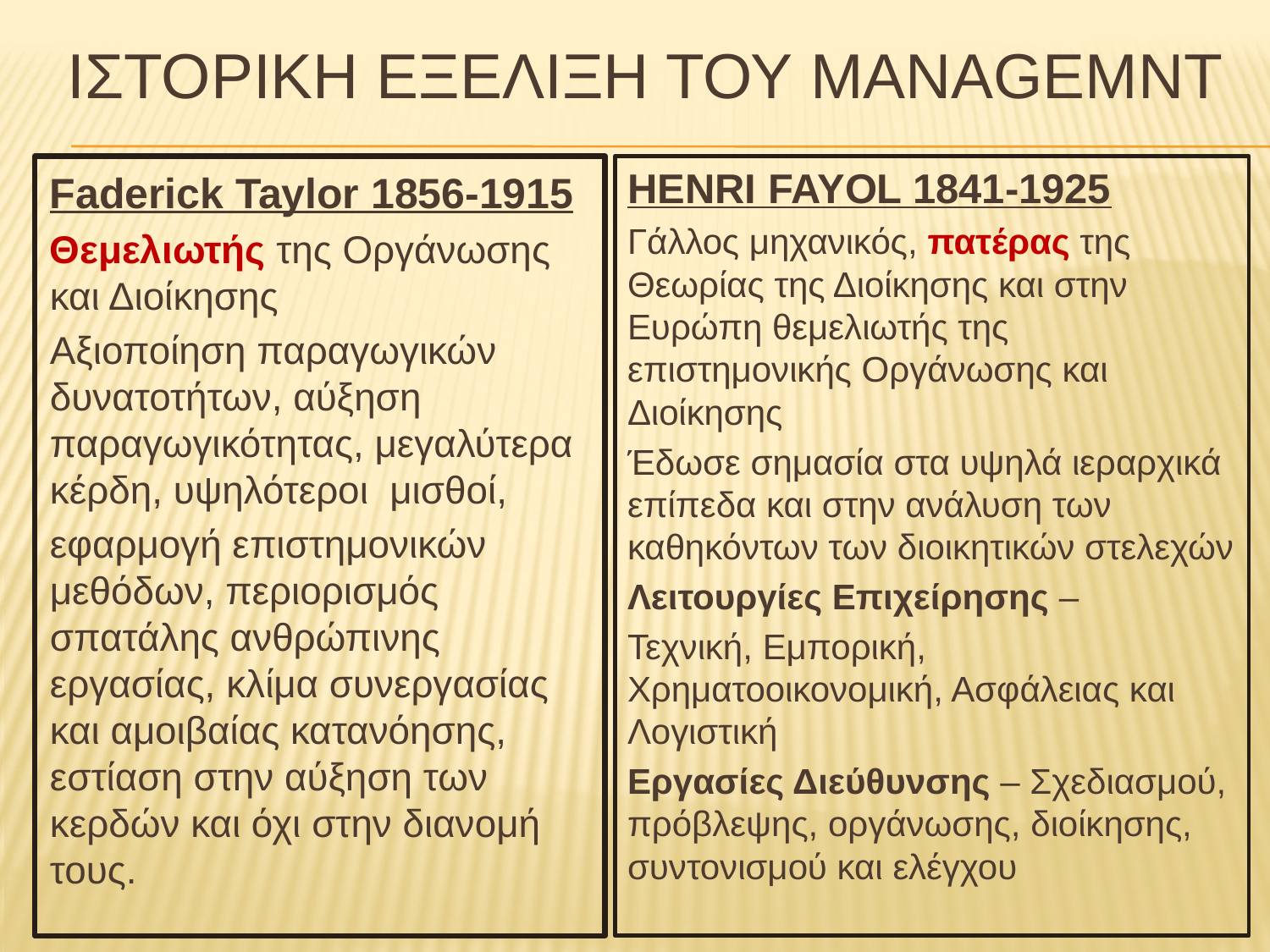

# ΙΣΤΟΡΙΚΗ ΕΞΕΛΙΞΗ ΤΟΥ MANAGEMNT
Faderick Taylor 1856-1915
Θεμελιωτής της Οργάνωσης και Διοίκησης
Αξιοποίηση παραγωγικών δυνατοτήτων, αύξηση παραγωγικότητας, μεγαλύτερα κέρδη, υψηλότεροι  μισθοί,
εφαρμογή επιστημονικών μεθόδων, περιορισμός σπατάλης ανθρώπινης εργασίας, κλίμα συνεργασίας και αμοιβαίας κατανόησης, εστίαση στην αύξηση των κερδών και όχι στην διανομή τους.
HENRI FAYOL 1841-1925
Γάλλος μηχανικός, πατέρας της Θεωρίας της Διοίκησης και στην Ευρώπη θεμελιωτής της επιστημονικής Οργάνωσης και Διοίκησης
Έδωσε σημασία στα υψηλά ιεραρχικά επίπεδα και στην ανάλυση των καθηκόντων των διοικητικών στελεχών
Λειτουργίες Επιχείρησης –
Τεχνική, Εμπορική, Χρηματοοικονομική, Ασφάλειας και Λογιστική
Εργασίες Διεύθυνσης – Σχεδιασμού, πρόβλεψης, οργάνωσης, διοίκησης, συντονισμού και ελέγχου